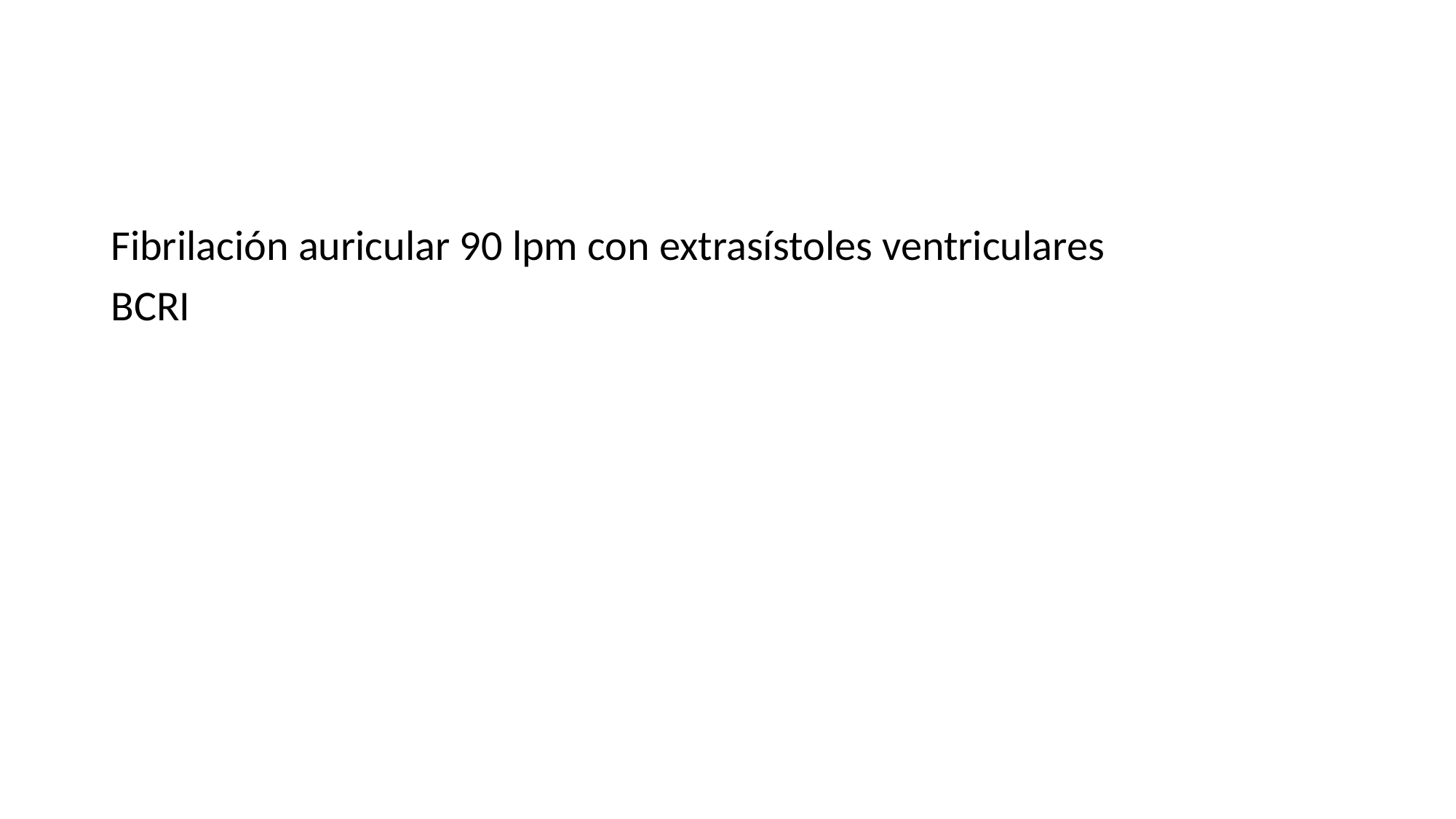

#
Fibrilación auricular 90 lpm con extrasístoles ventriculares
BCRI